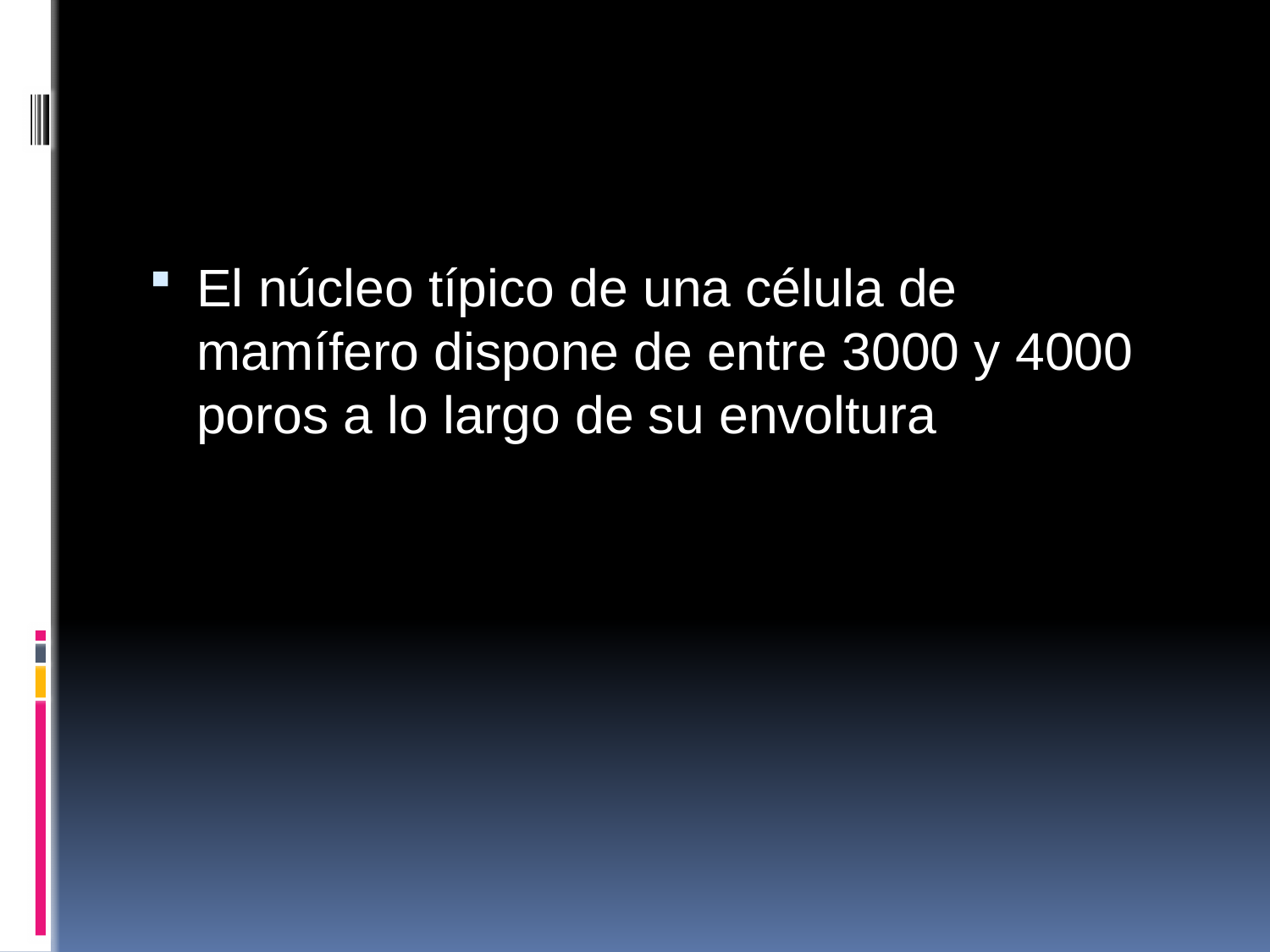

#
El núcleo típico de una célula de mamífero dispone de entre 3000 y 4000 poros a lo largo de su envoltura